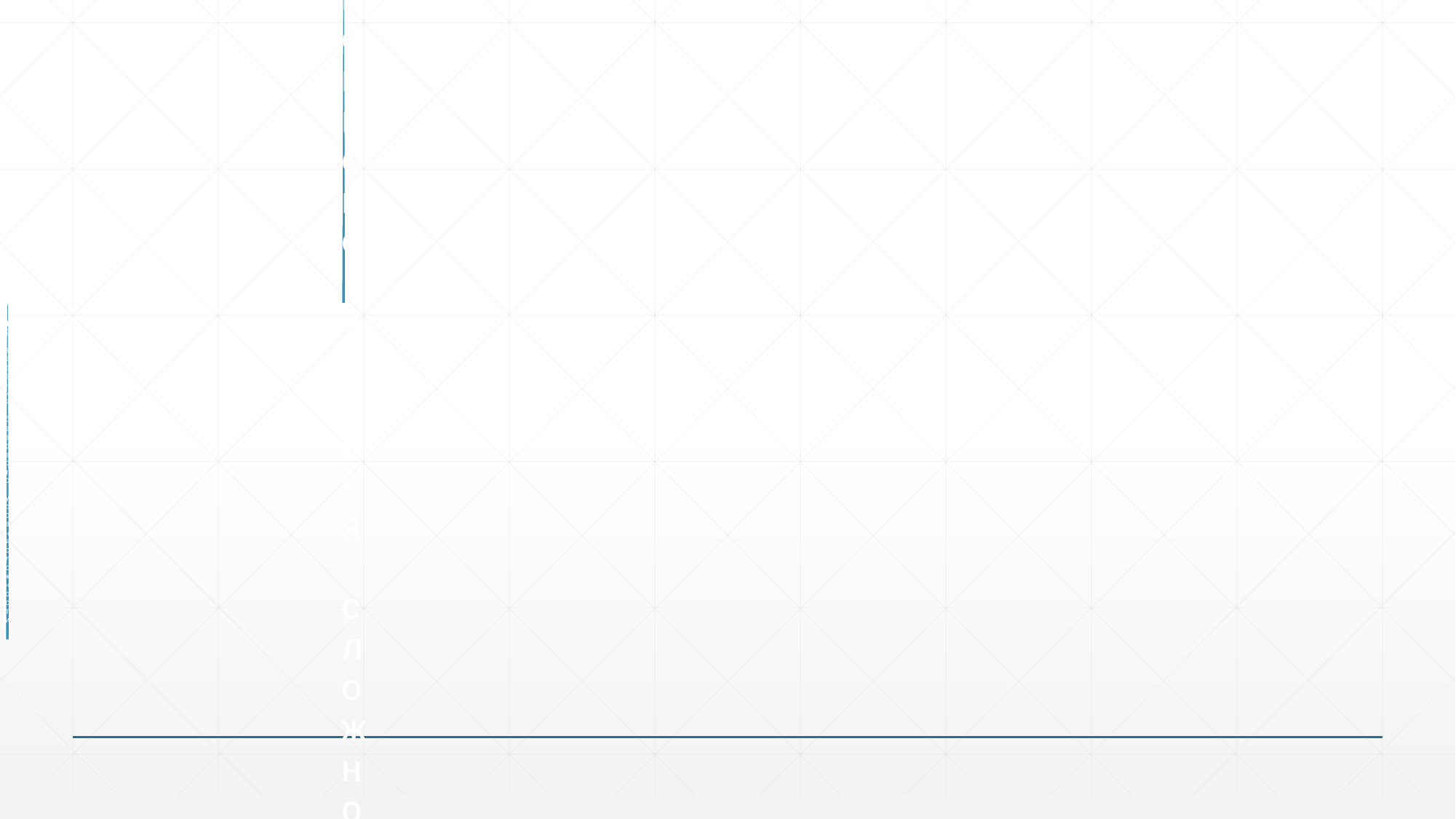

заданий
сложности
19 заданий базового уровня сложности